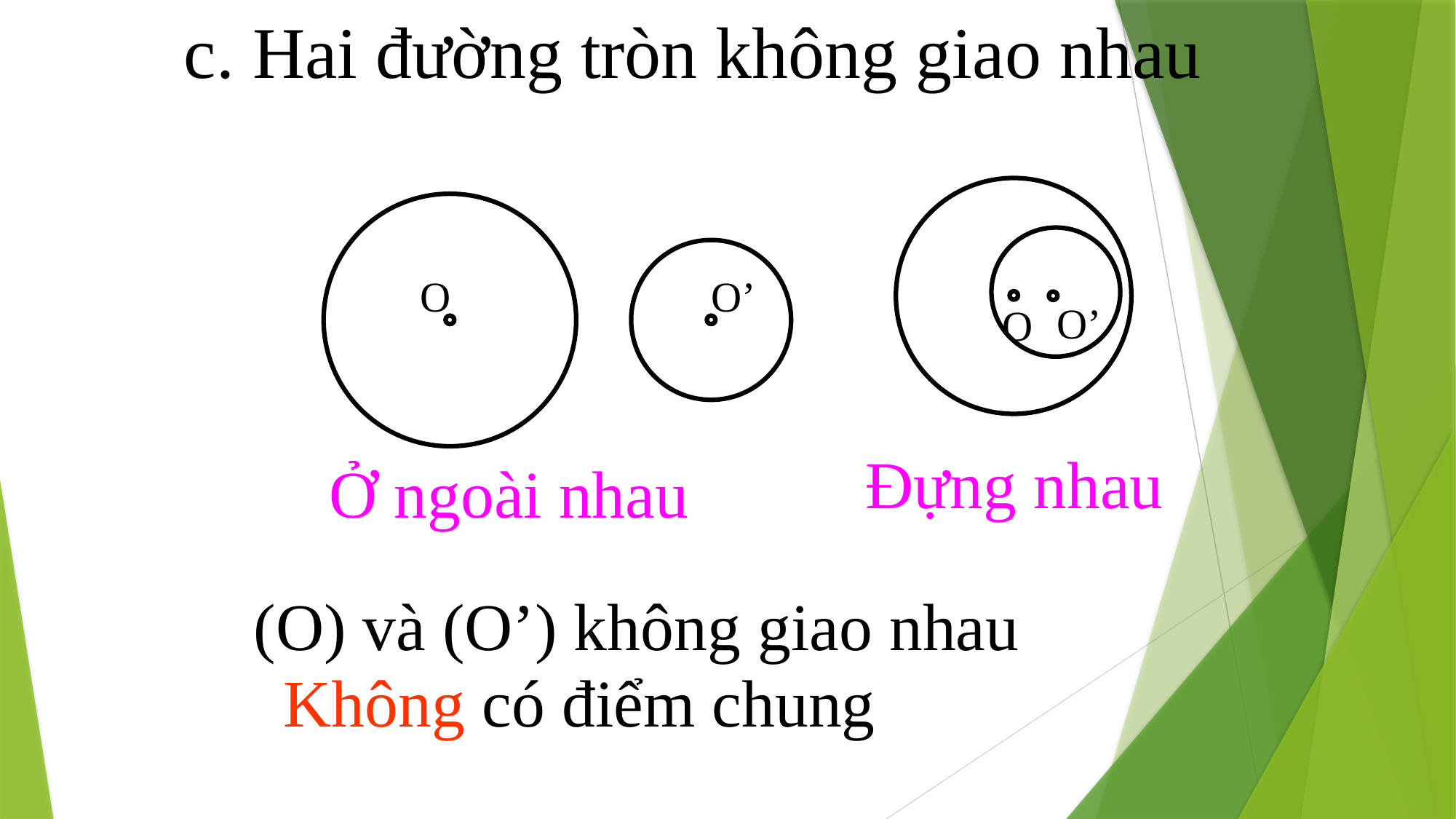

c. Hai đường tròn không giao nhau

O
O’

O’

O

Đựng nhau
Ở ngoài nhau
(O) và (O’) không giao nhau
Không có điểm chung